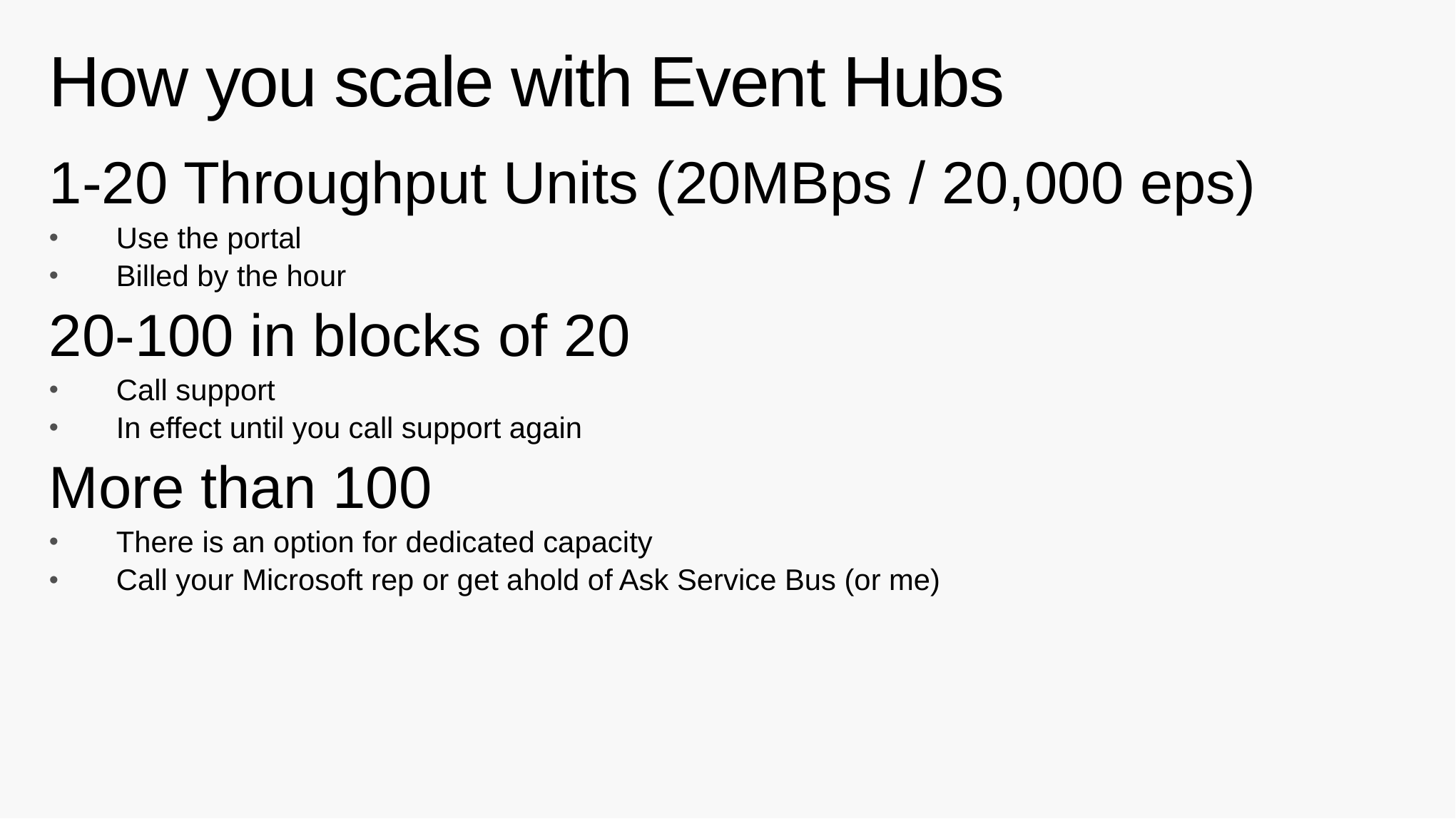

# How you scale with Event Hubs
1-20 Throughput Units (20MBps / 20,000 eps)
Use the portal
Billed by the hour
20-100 in blocks of 20
Call support
In effect until you call support again
More than 100
There is an option for dedicated capacity
Call your Microsoft rep or get ahold of Ask Service Bus (or me)